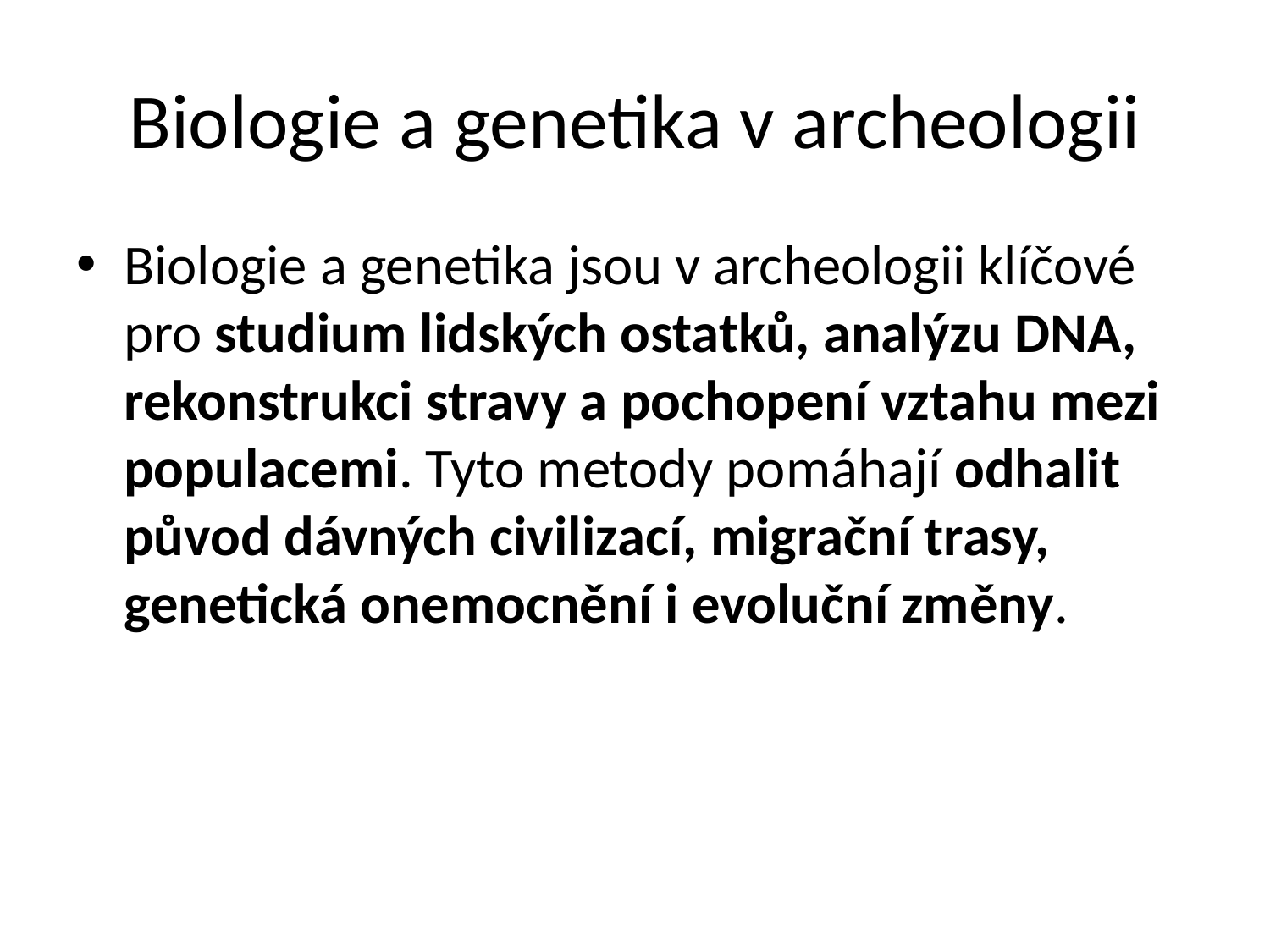

# Biologie a genetika v archeologii
Biologie a genetika jsou v archeologii klíčové pro studium lidských ostatků, analýzu DNA, rekonstrukci stravy a pochopení vztahu mezi populacemi. Tyto metody pomáhají odhalit původ dávných civilizací, migrační trasy, genetická onemocnění i evoluční změny.